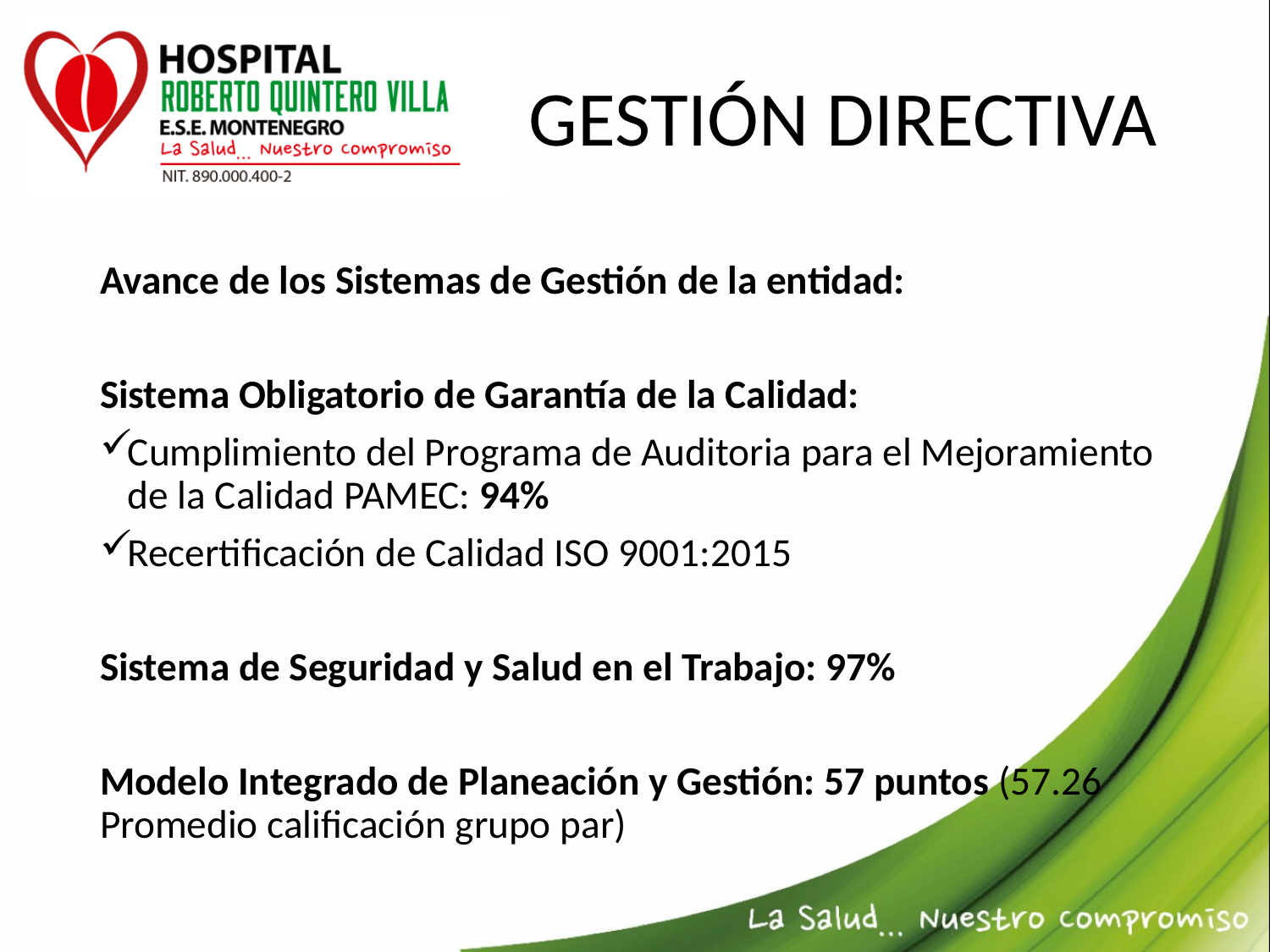

# GESTIÓN DIRECTIVA
Avance de los Sistemas de Gestión de la entidad:

Sistema Obligatorio de Garantía de la Calidad:
Cumplimiento del Programa de Auditoria para el Mejoramiento de la Calidad PAMEC: 94%
Recertificación de Calidad ISO 9001:2015

Sistema de Seguridad y Salud en el Trabajo: 97%

Modelo Integrado de Planeación y Gestión: 57 puntos (57.26 Promedio calificación grupo par)